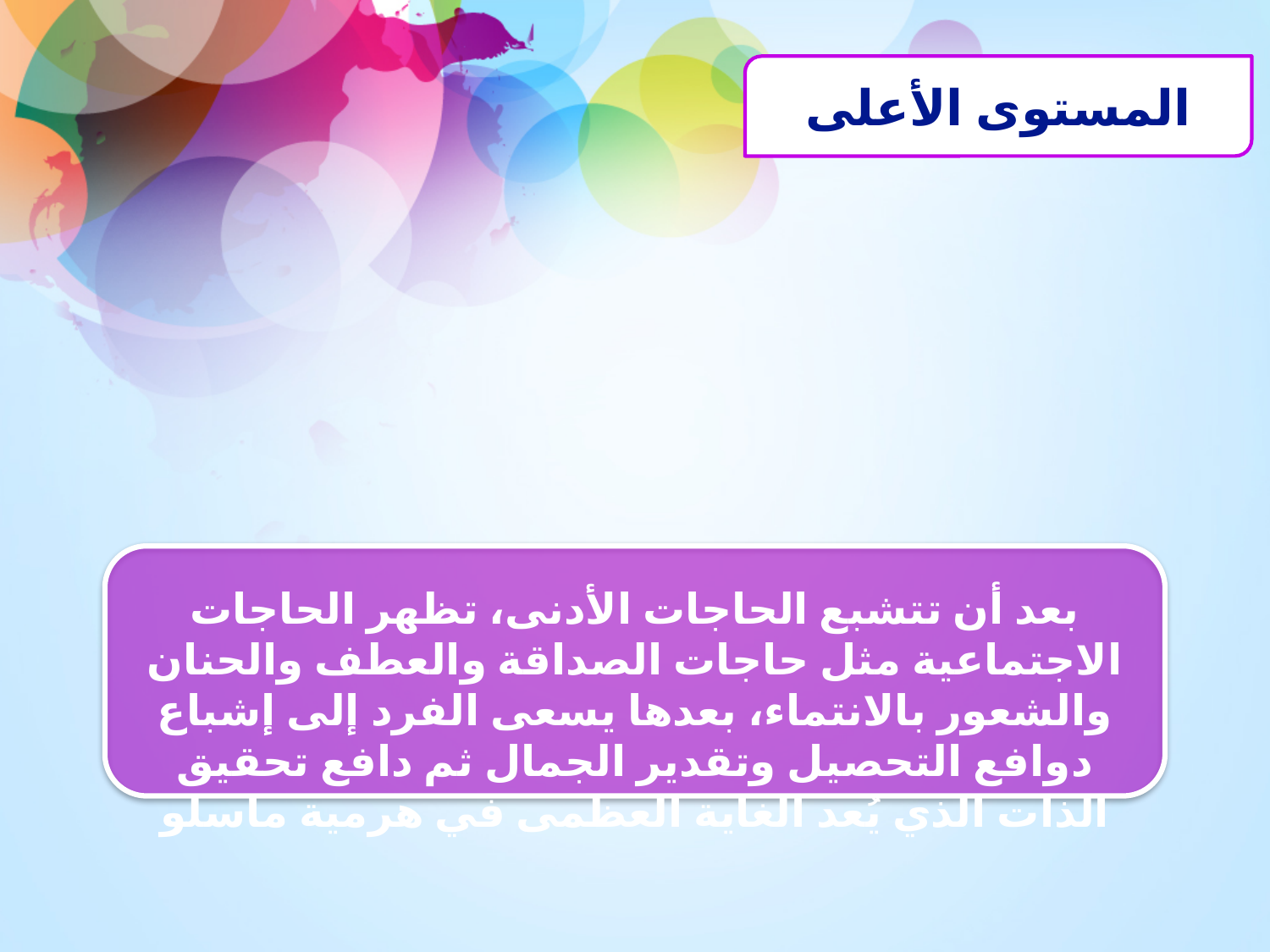

المستوى الأعلى

بعد أن تتشبع الحاجات الأدنى، تظهر الحاجات الاجتماعية مثل حاجات الصداقة والعطف والحنان والشعور بالانتماء، بعدها يسعى الفرد إلى إشباع دوافع التحصيل وتقدير الجمال ثم دافع تحقيق الذات الذي يُعد الغاية العظمى في هرمية ماسلو